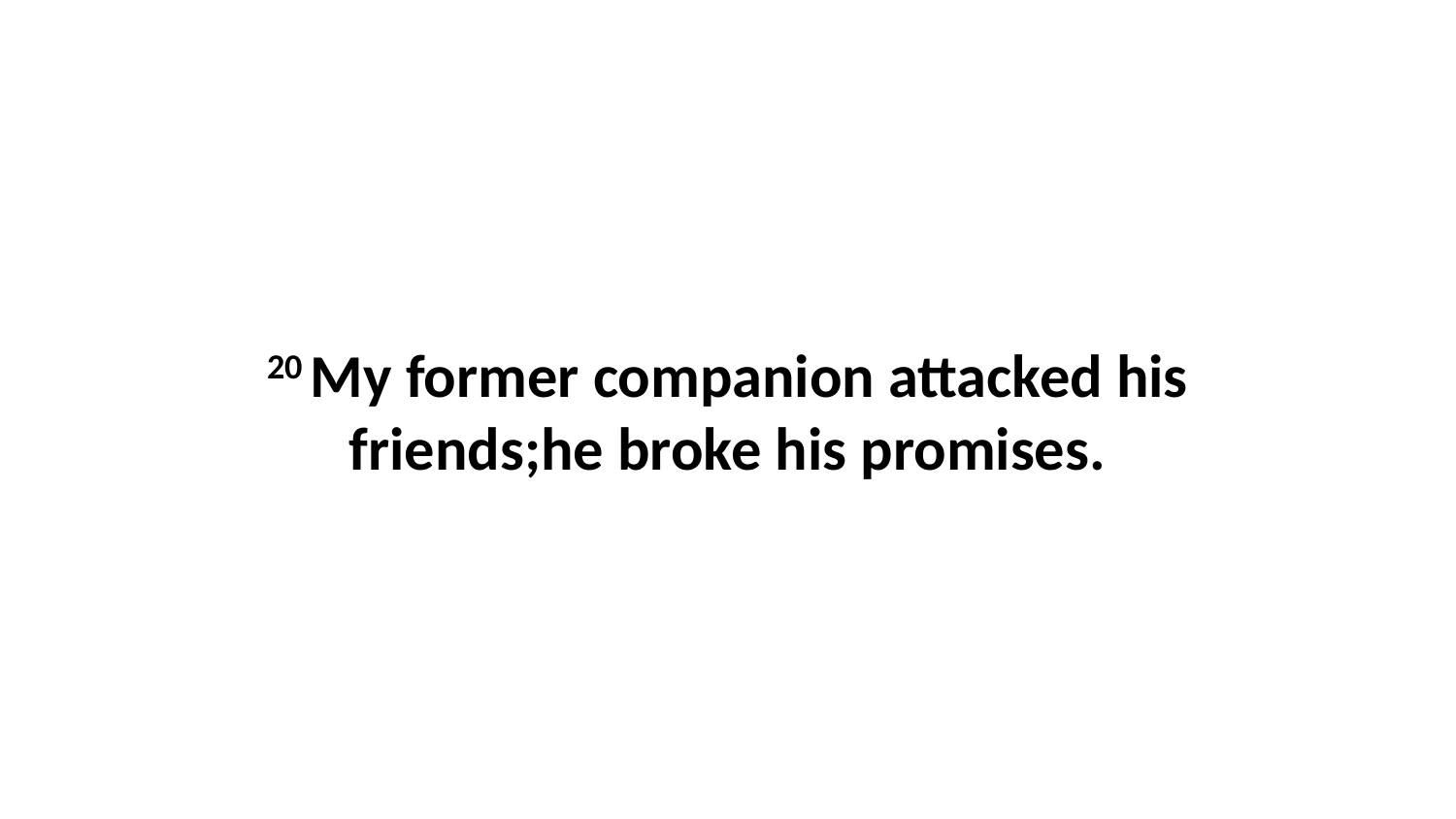

20 My former companion attacked his friends;he broke his promises.